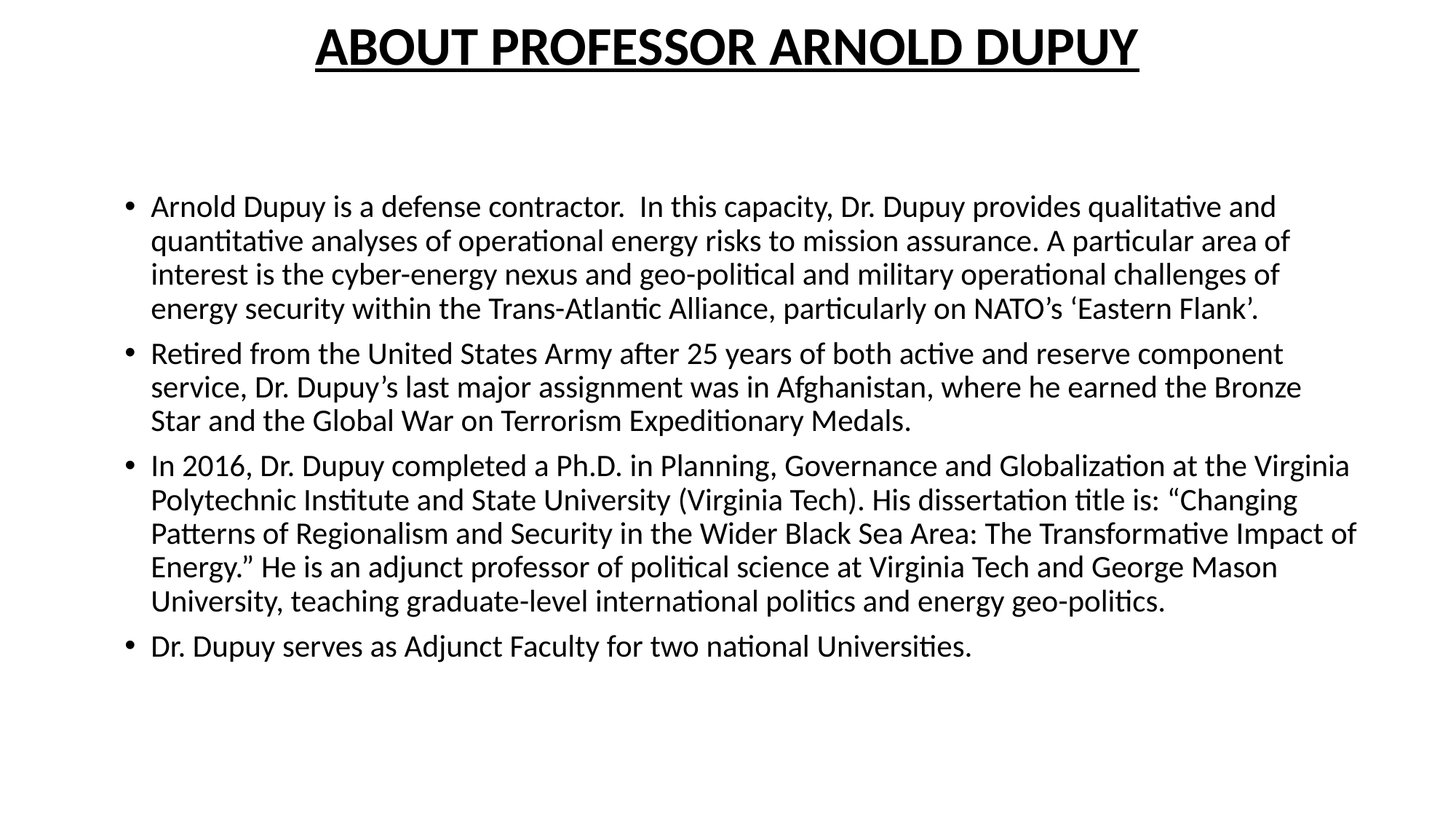

ABOUT PROFESSOR ARNOLD DUPUY
Arnold Dupuy is a defense contractor.  In this capacity, Dr. Dupuy provides qualitative and quantitative analyses of operational energy risks to mission assurance. A particular area of interest is the cyber-energy nexus and geo-political and military operational challenges of energy security within the Trans-Atlantic Alliance, particularly on NATO’s ‘Eastern Flank’.
Retired from the United States Army after 25 years of both active and reserve component service, Dr. Dupuy’s last major assignment was in Afghanistan, where he earned the Bronze Star and the Global War on Terrorism Expeditionary Medals.
In 2016, Dr. Dupuy completed a Ph.D. in Planning, Governance and Globalization at the Virginia Polytechnic Institute and State University (Virginia Tech). His dissertation title is: “Changing Patterns of Regionalism and Security in the Wider Black Sea Area: The Transformative Impact of Energy.” He is an adjunct professor of political science at Virginia Tech and George Mason University, teaching graduate-level international politics and energy geo-politics.
Dr. Dupuy serves as Adjunct Faculty for two national Universities.